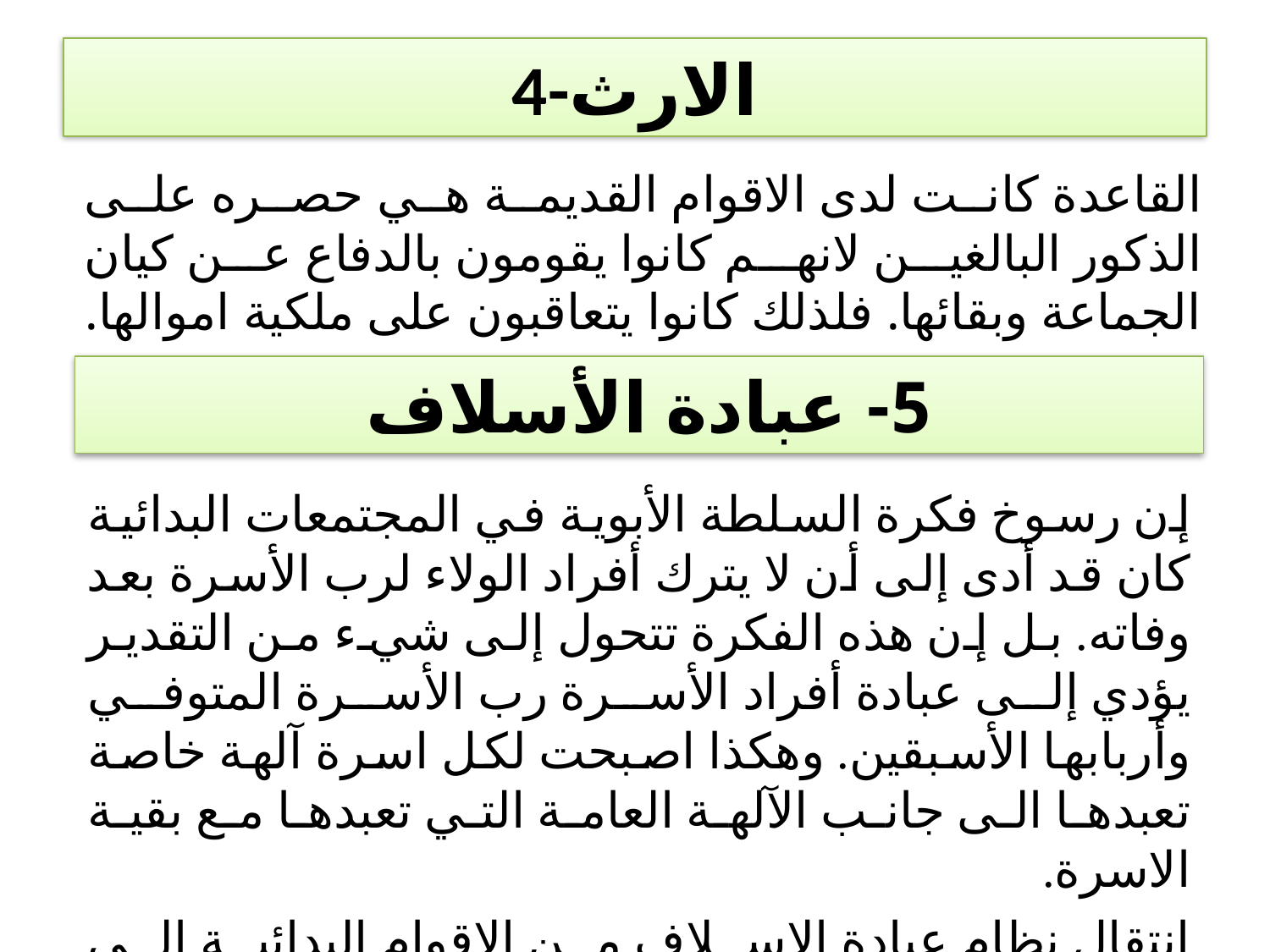

# 4-الارث
القاعدة كانت لدى الاقوام القديمة هي حصره على الذكور البالغين لانهم كانوا يقومون بالدفاع عن كيان الجماعة وبقائها. فلذلك كانوا يتعاقبون على ملكية اموالها.

5- عبادة الأسلاف
إن رسوخ فكرة السلطة الأبوية في المجتمعات البدائية كان قد أدى إلى أن لا يترك أفراد الولاء لرب الأسرة بعد وفاته. بل إن هذه الفكرة تتحول إلى شيء من التقدير يؤدي إلى عبادة أفراد الأسرة رب الأسرة المتوفي وأربابها الأسبقين. وهكذا اصبحت لكل اسرة آلهة خاصة تعبدها الى جانب الآلهة العامة التي تعبدها مع بقية الاسرة.
انتقال نظام عبادة الاسلاف من الاقوام البدائية الى الرومان وادى ذلك الى نشوء نظام قانوني جديد عرف بالتبني.